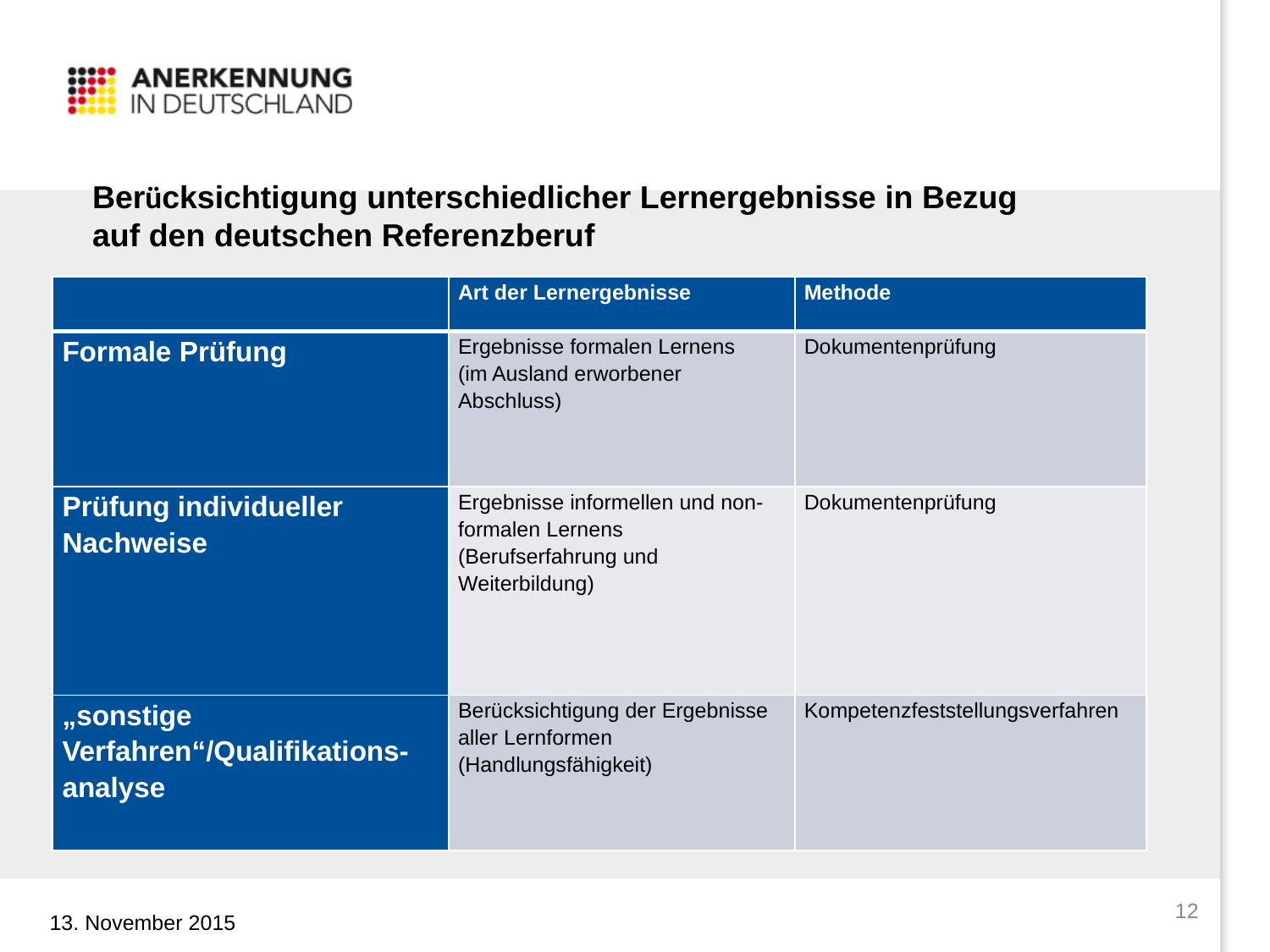

#
Berücksichtigung unterschiedlicher Lernergebnisse in Bezug
auf den deutschen Referenzberuf

|  | Art der Lernergebnisse | Methode |
| --- | --- | --- |
| Formale Prüfung | Ergebnisse formalen Lernens (im Ausland erworbener Abschluss) | Dokumentenprüfung |
| Prüfung individueller Nachweise | Ergebnisse informellen und non-formalen Lernens (Berufserfahrung und Weiterbildung) | Dokumentenprüfung |
| „sonstige Verfahren“/Qualifikations-analyse | Berücksichtigung der Ergebnisse aller Lernformen (Handlungsfähigkeit) | Kompetenzfeststellungsverfahren |

12